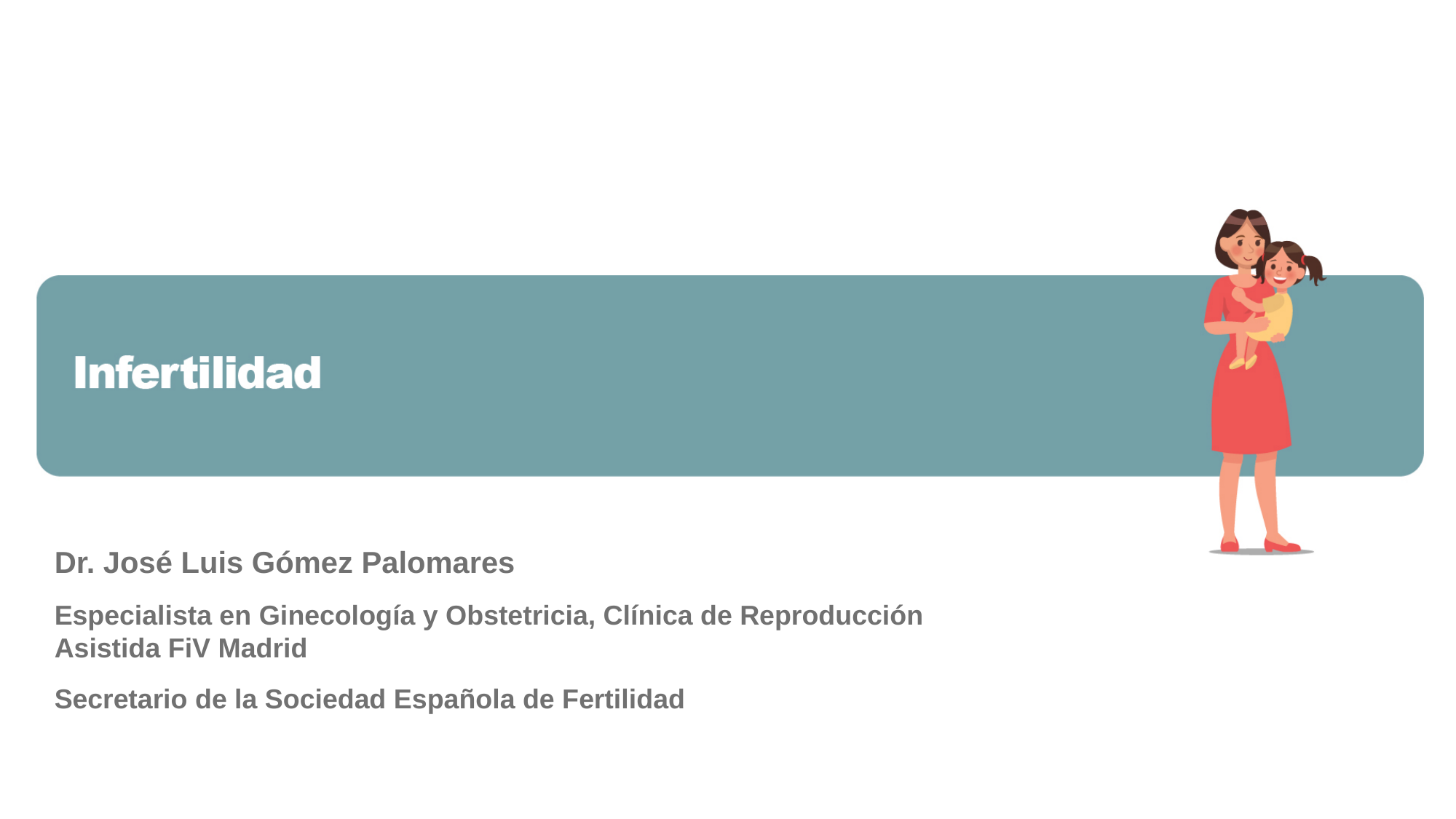

Dr. José Luis Gómez Palomares
Especialista en Ginecología y Obstetricia, Clínica de Reproducción Asistida FiV Madrid
Secretario de la Sociedad Española de Fertilidad